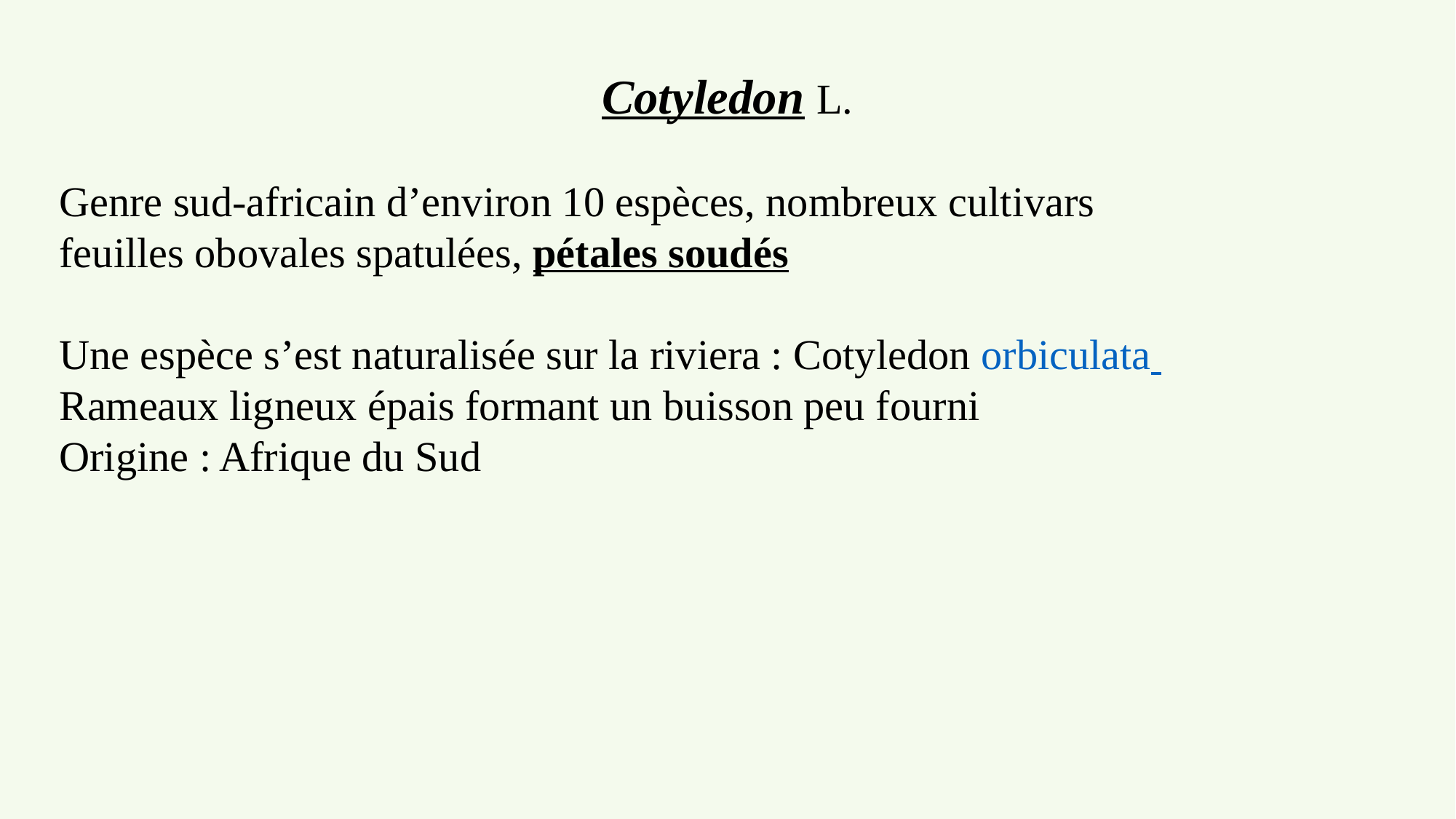

Cotyledon L.

Genre sud-africain d’environ 10 espèces, nombreux cultivars
feuilles obovales spatulées, pétales soudés

Une espèce s’est naturalisée sur la riviera : Cotyledon orbiculata
Rameaux ligneux épais formant un buisson peu fourni
Origine : Afrique du Sud